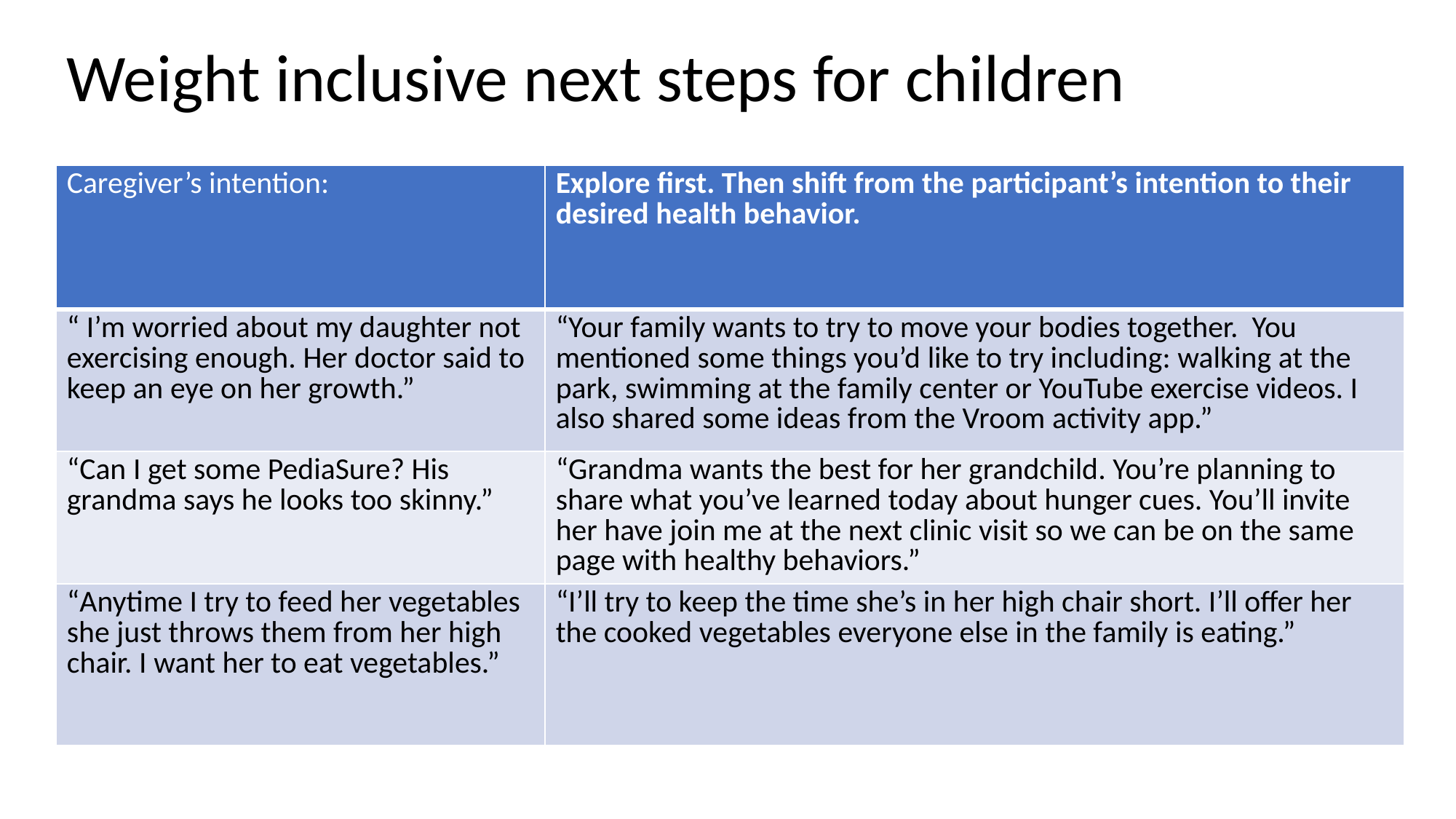

# Weight inclusive next steps for children
| Caregiver’s intention: | Explore first. Then shift from the participant’s intention to their desired health behavior. |
| --- | --- |
| “ I’m worried about my daughter not exercising enough. Her doctor said to keep an eye on her growth.” | “Your family wants to try to move your bodies together. You mentioned some things you’d like to try including: walking at the park, swimming at the family center or YouTube exercise videos. I also shared some ideas from the Vroom activity app.” |
| “Can I get some PediaSure? His grandma says he looks too skinny.” | “Grandma wants the best for her grandchild. You’re planning to share what you’ve learned today about hunger cues. You’ll invite her have join me at the next clinic visit so we can be on the same page with healthy behaviors.” |
| “Anytime I try to feed her vegetables she just throws them from her high chair. I want her to eat vegetables.” | “I’ll try to keep the time she’s in her high chair short. I’ll offer her the cooked vegetables everyone else in the family is eating.” |